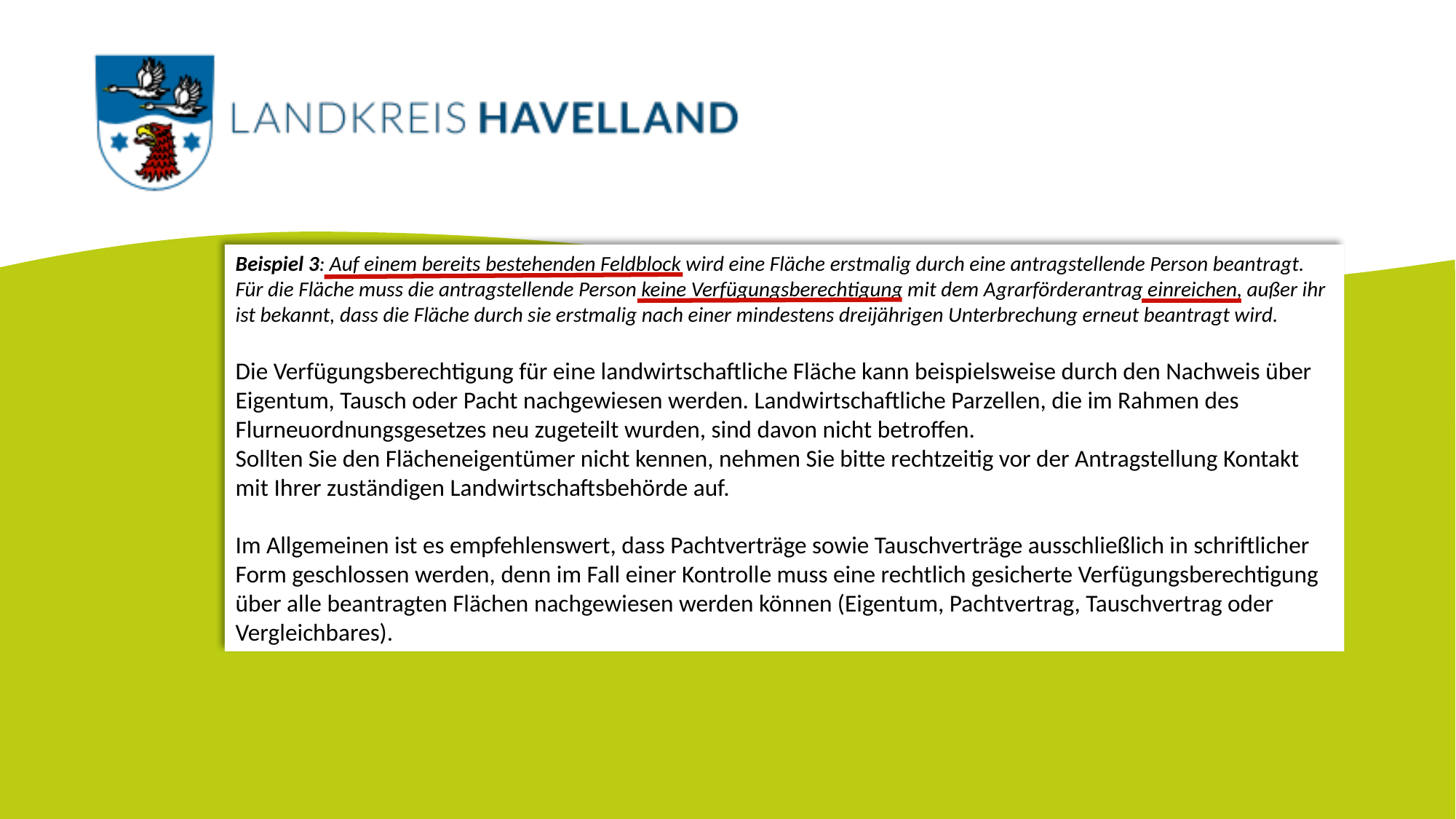

Beispiel 3: Auf einem bereits bestehenden Feldblock wird eine Fläche erstmalig durch eine antragstellende Person beantragt. Für die Fläche muss die antragstellende Person keine Verfügungsberechtigung mit dem Agrarförderantrag einreichen, außer ihr ist bekannt, dass die Fläche durch sie erstmalig nach einer mindestens dreijährigen Unterbrechung erneut beantragt wird.
Die Verfügungsberechtigung für eine landwirtschaftliche Fläche kann beispielsweise durch den Nachweis über Eigentum, Tausch oder Pacht nachgewiesen werden. Landwirtschaftliche Parzellen, die im Rahmen des Flurneuordnungsgesetzes neu zugeteilt wurden, sind davon nicht betroffen.
Sollten Sie den Flächeneigentümer nicht kennen, nehmen Sie bitte rechtzeitig vor der Antragstellung Kontakt mit Ihrer zuständigen Landwirtschaftsbehörde auf.
Im Allgemeinen ist es empfehlenswert, dass Pachtverträge sowie Tauschverträge ausschließlich in schriftlicher Form geschlossen werden, denn im Fall einer Kontrolle muss eine rechtlich gesicherte Verfügungsberechtigung über alle beantragten Flächen nachgewiesen werden können (Eigentum, Pachtvertrag, Tauschvertrag oder Vergleichbares).